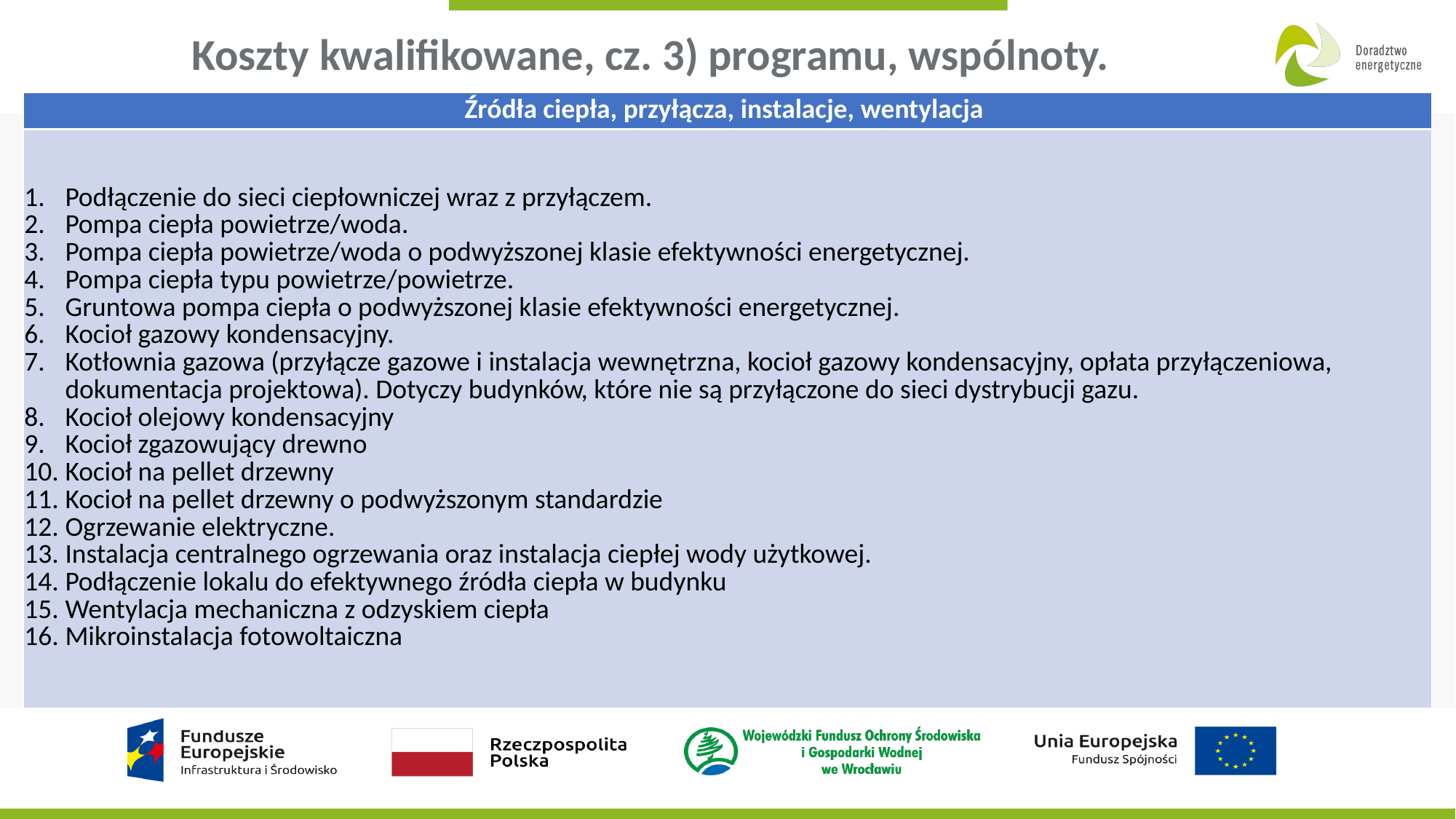

# Koszty kwalifikowane, cz. 3) programu, wspólnoty.
| Źródła ciepła, przyłącza, instalacje, wentylacja |
| --- |
| Podłączenie do sieci ciepłowniczej wraz z przyłączem. Pompa ciepła powietrze/woda. Pompa ciepła powietrze/woda o podwyższonej klasie efektywności energetycznej. Pompa ciepła typu powietrze/powietrze. Gruntowa pompa ciepła o podwyższonej klasie efektywności energetycznej. Kocioł gazowy kondensacyjny. Kotłownia gazowa (przyłącze gazowe i instalacja wewnętrzna, kocioł gazowy kondensacyjny, opłata przyłączeniowa, dokumentacja projektowa). Dotyczy budynków, które nie są przyłączone do sieci dystrybucji gazu. Kocioł olejowy kondensacyjny Kocioł zgazowujący drewno Kocioł na pellet drzewny Kocioł na pellet drzewny o podwyższonym standardzie Ogrzewanie elektryczne. Instalacja centralnego ogrzewania oraz instalacja ciepłej wody użytkowej. Podłączenie lokalu do efektywnego źródła ciepła w budynku Wentylacja mechaniczna z odzyskiem ciepła Mikroinstalacja fotowoltaiczna |